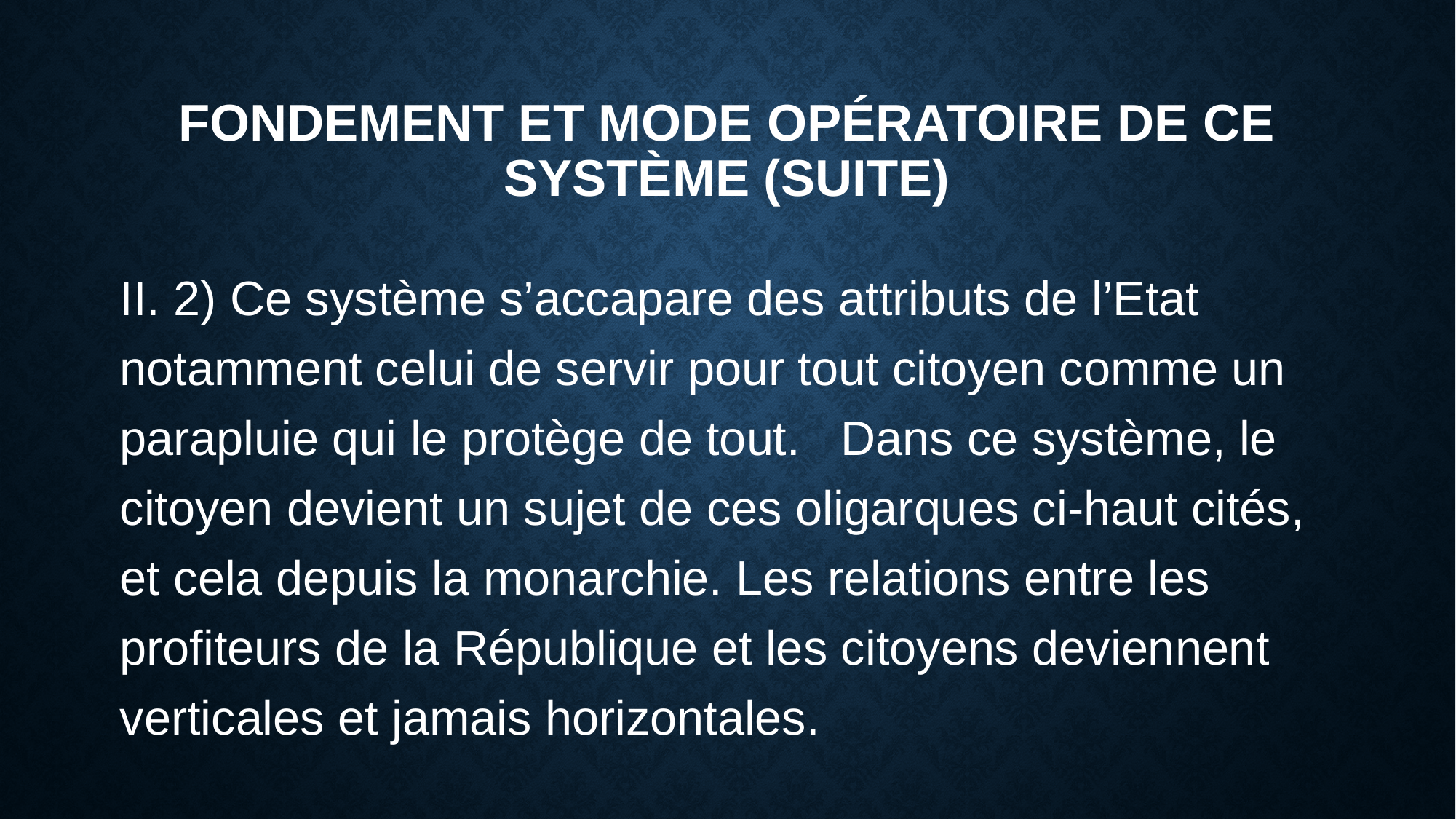

FONDEMENT ET MODE OPÉRATOIRE DE CE SYSTÈME (SUITE)
II. 2) Ce système s’accapare des attributs de l’Etat notamment celui de servir pour tout citoyen comme un parapluie qui le protège de tout.   Dans ce système, le citoyen devient un sujet de ces oligarques ci-haut cités, et cela depuis la monarchie. Les relations entre les profiteurs de la République et les citoyens deviennent verticales et jamais horizontales.